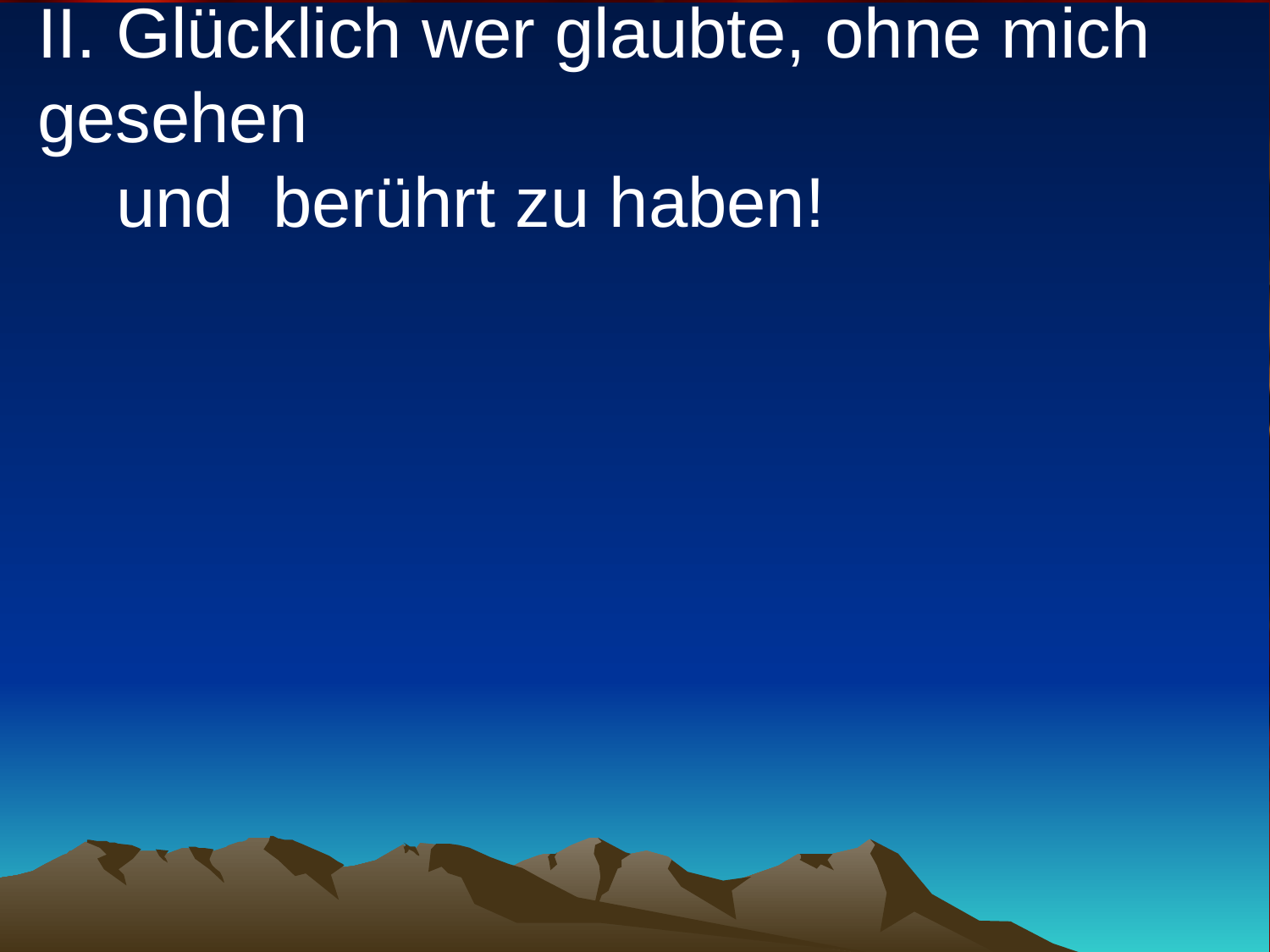

# II. Glücklich wer glaubte, ohne mich gesehen und  berührt zu haben!